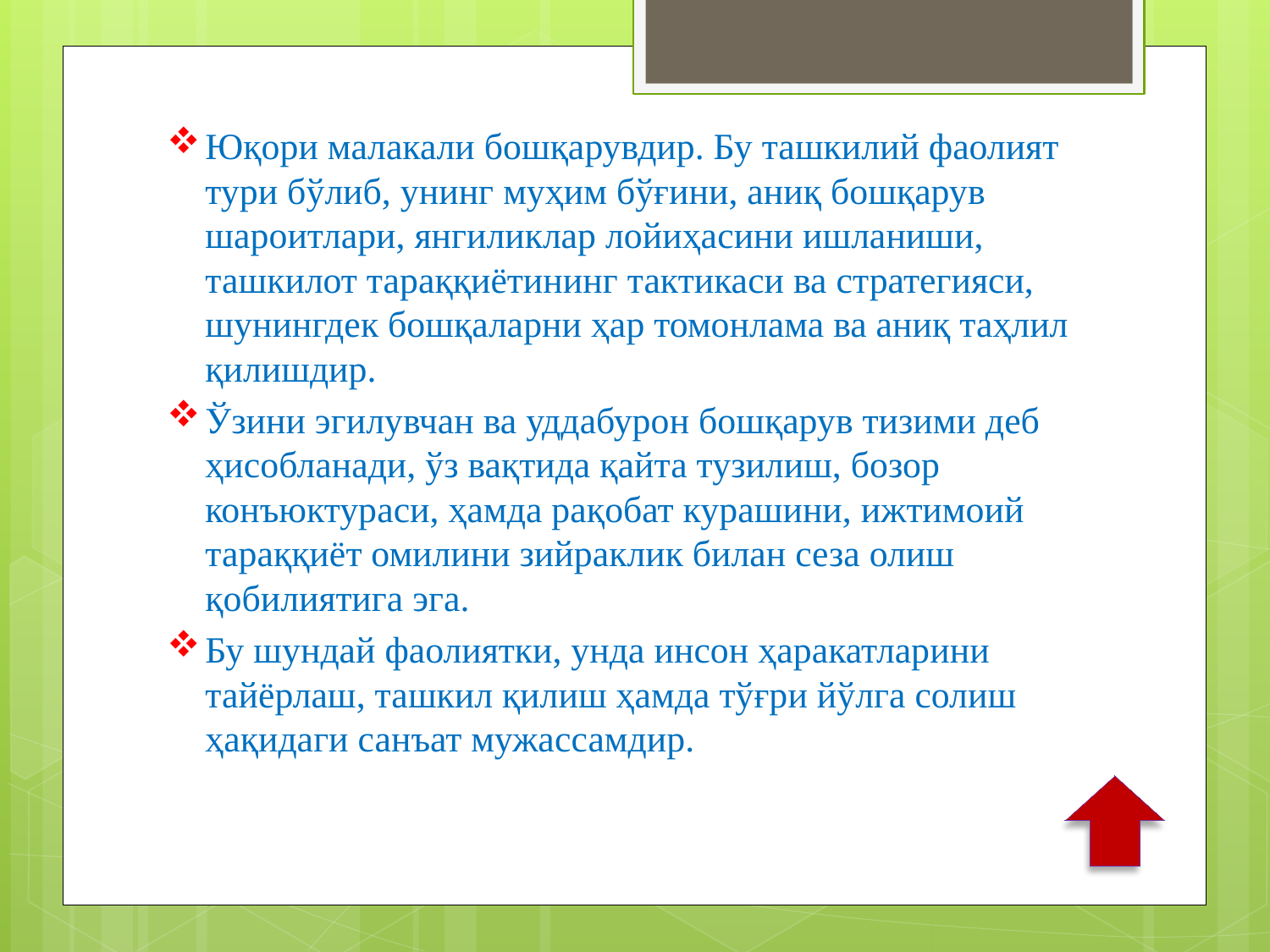

Юқори малакали бошқарувдир. Бу ташкилий фаолият тури бўлиб, унинг муҳим бўғини, аниқ бошқарув шароитлари, янгиликлар лойиҳасини ишланиши, ташкилот тараққиётининг тактикаси ва стратегияси, шунингдек бошқаларни ҳар томонлама ва аниқ таҳлил қилишдир.
Ўзини эгилувчан ва уддабурон бошқарув тизими деб ҳисобланади, ўз вақтида қайта тузилиш, бозор конъюктураси, ҳамда рақобат курашини, ижтимоий тараққиёт омилини зийраклик билан сеза олиш қобилиятига эга.
Бу шундай фаолиятки, унда инсон ҳаракатларини тайёрлаш, ташкил қилиш ҳамда тўғри йўлга солиш ҳақидаги санъат мужассамдир.